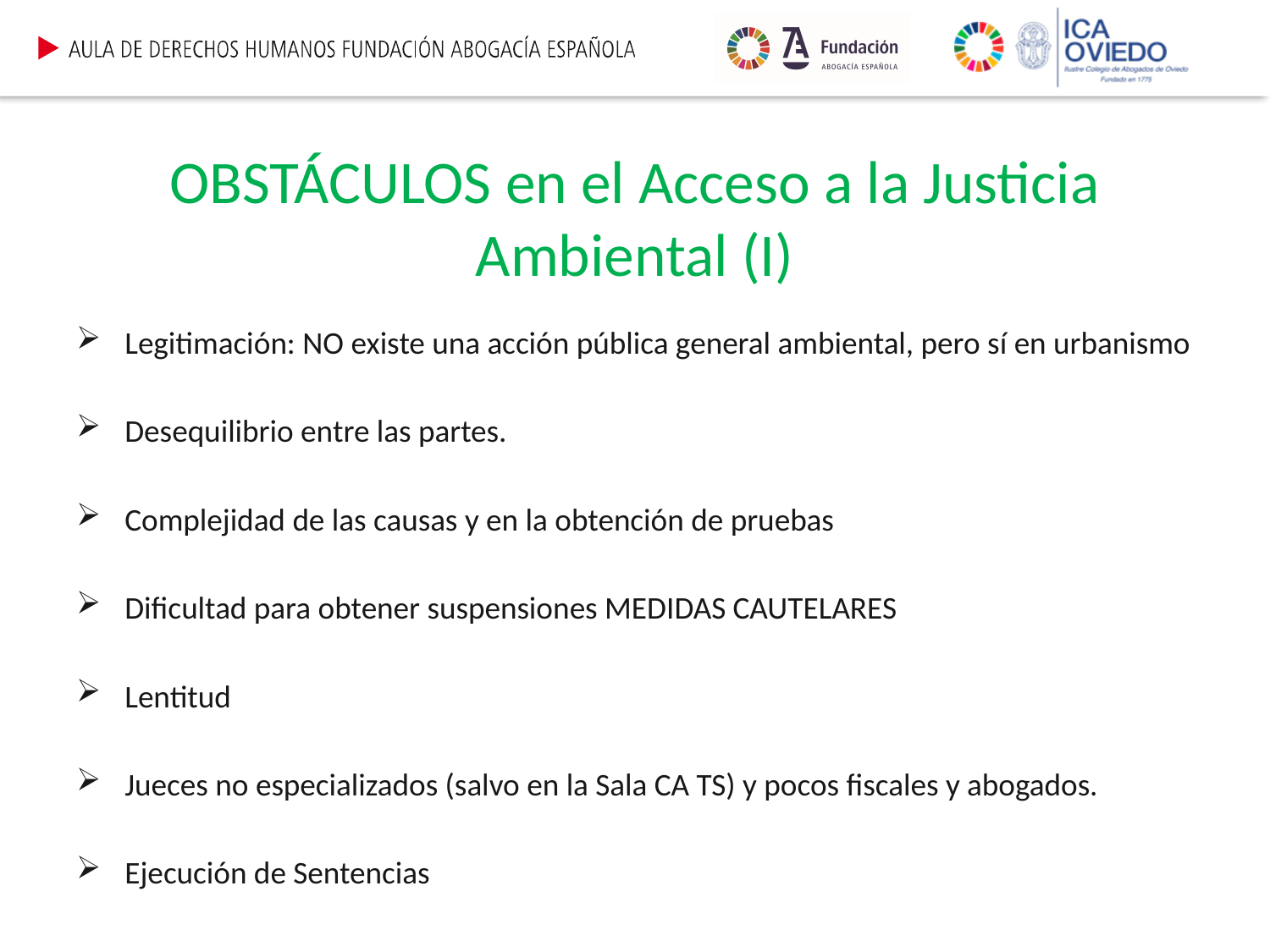

# OBSTÁCULOS en el Acceso a la Justicia Ambiental (I)
Legitimación: NO existe una acción pública general ambiental, pero sí en urbanismo

Desequilibrio entre las partes.

Complejidad de las causas y en la obtención de pruebas

Dificultad para obtener suspensiones MEDIDAS CAUTELARES

Lentitud

Jueces no especializados (salvo en la Sala CA TS) y pocos fiscales y abogados.

Ejecución de Sentencias